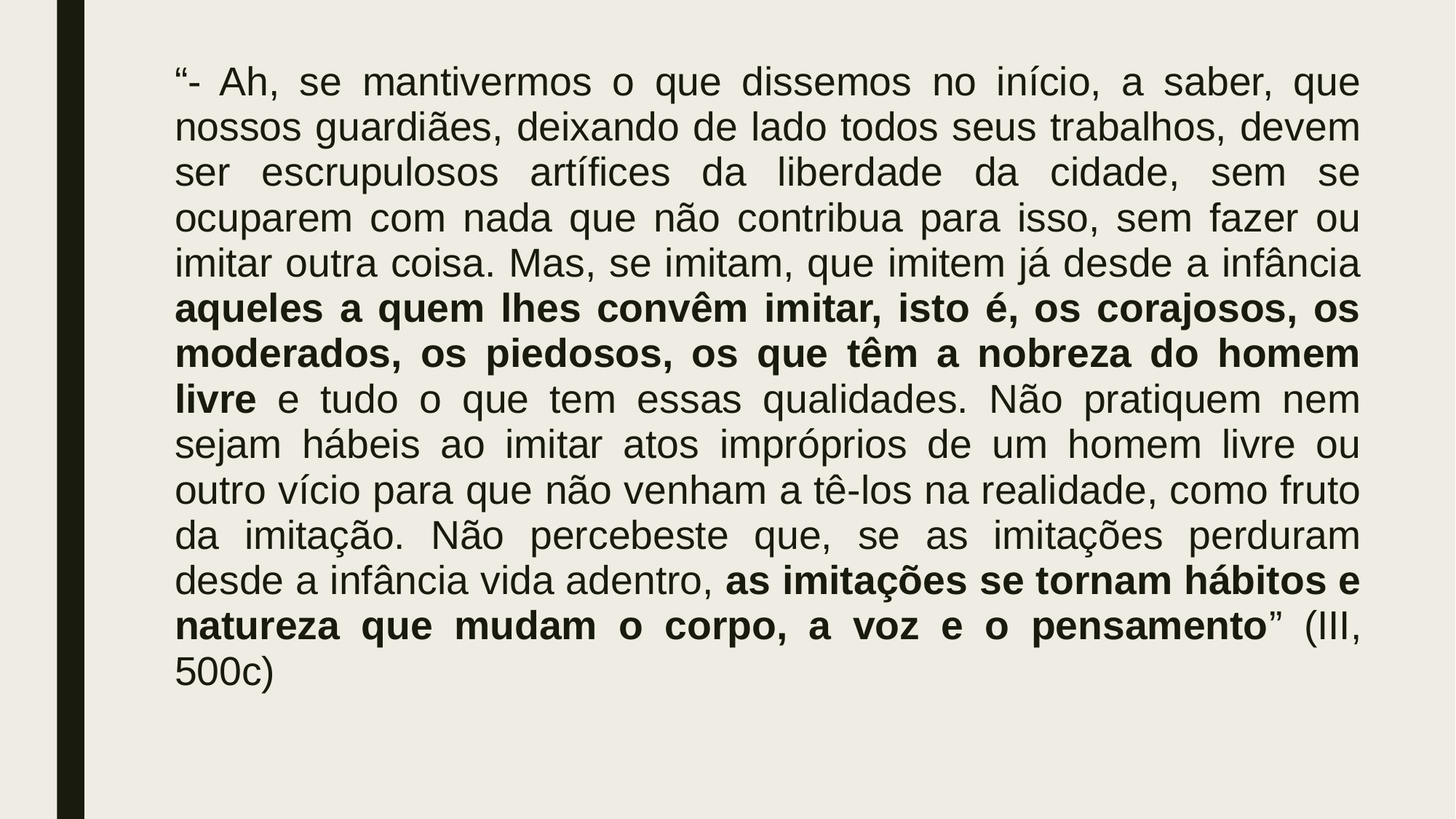

“- Ah, se mantivermos o que dissemos no início, a saber, que nossos guardiães, deixando de lado todos seus trabalhos, devem ser escrupulosos artífices da liberdade da cidade, sem se ocuparem com nada que não contribua para isso, sem fazer ou imitar outra coisa. Mas, se imitam, que imitem já desde a infância aqueles a quem lhes convêm imitar, isto é, os corajosos, os moderados, os piedosos, os que têm a nobreza do homem livre e tudo o que tem essas qualidades. Não pratiquem nem sejam hábeis ao imitar atos impróprios de um homem livre ou outro vício para que não venham a tê-los na realidade, como fruto da imitação. Não percebeste que, se as imitações perduram desde a infância vida adentro, as imitações se tornam hábitos e natureza que mudam o corpo, a voz e o pensamento” (III, 500c)